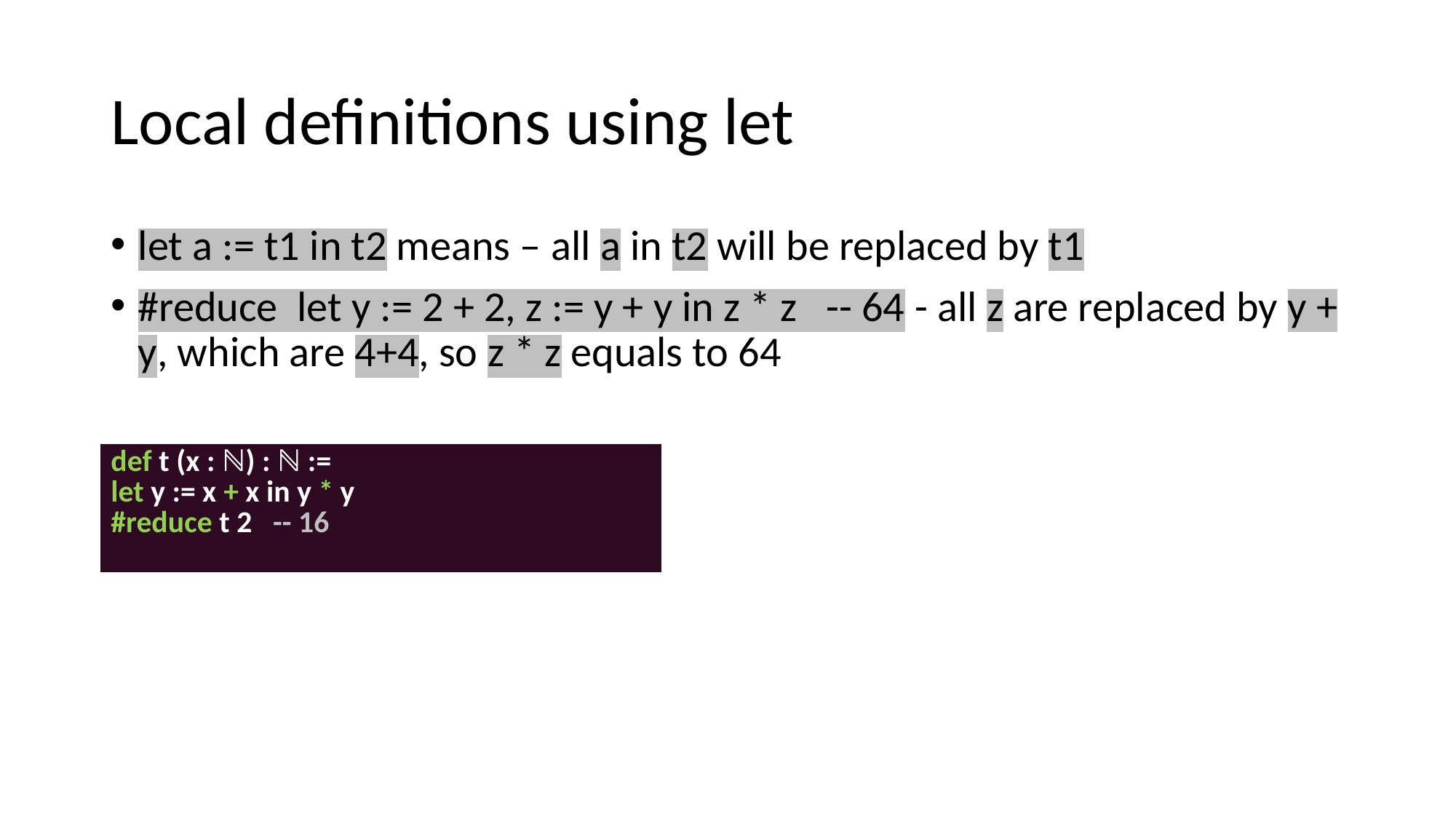

# Local definitions using let
let a := t1 in t2 means – all a in t2 will be replaced by t1
#reduce  let y := 2 + 2, z := y + y in z * z   -- 64 - all z are replaced by y + y, which are 4+4, so z * z equals to 64

| def t (x : ℕ) : ℕ := let y := x + x in y \* y #reduce t 2 -- 16 |
| --- |